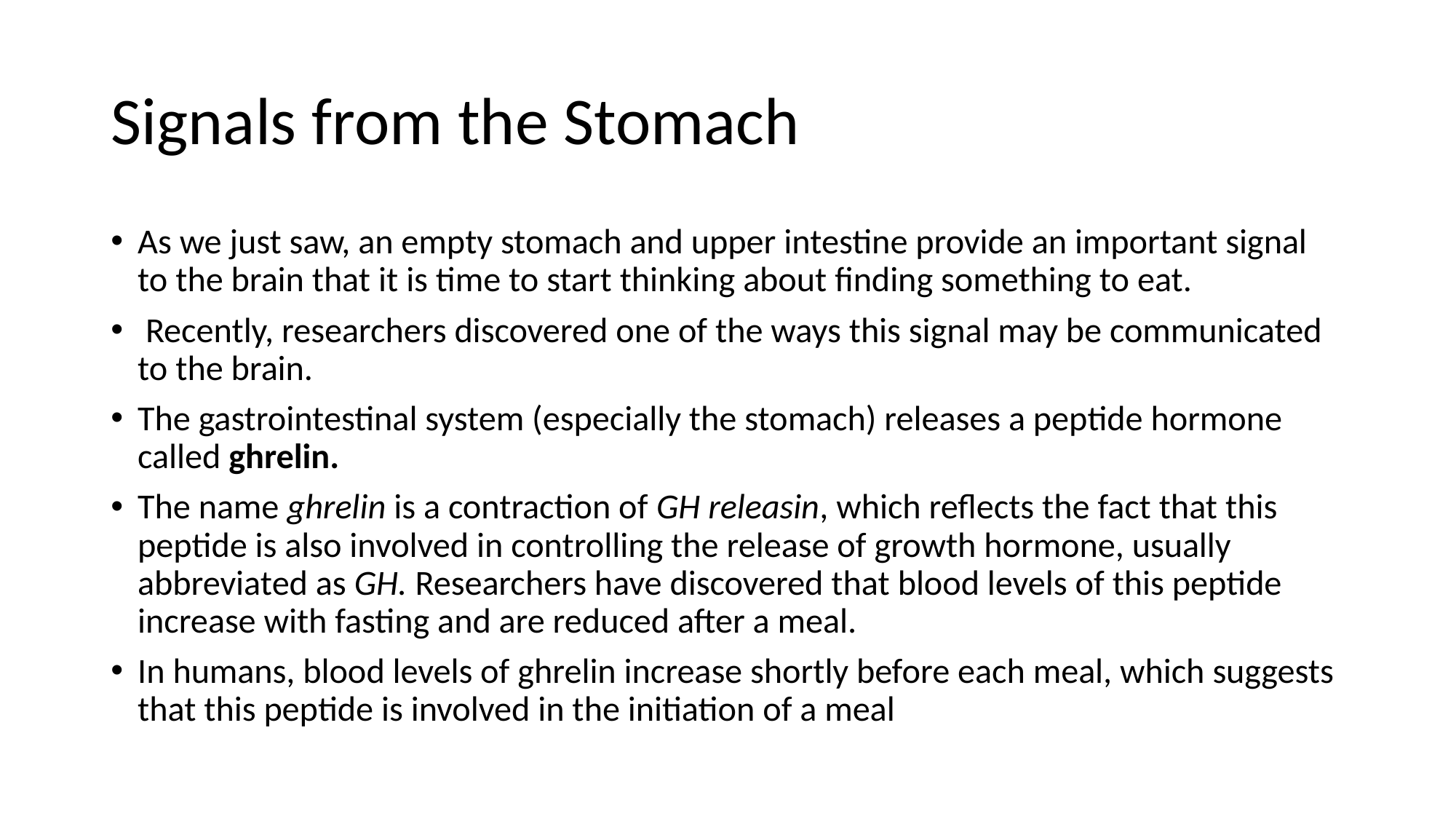

# Signals from the Stomach
As we just saw, an empty stomach and upper intestine provide an important signal to the brain that it is time to start thinking about finding something to eat.
 Recently, researchers discovered one of the ways this signal may be communicated to the brain.
The gastrointestinal system (especially the stomach) releases a peptide hormone called ghrelin.
The name ghrelin is a contraction of GH releasin, which reflects the fact that this peptide is also involved in controlling the release of growth hormone, usually abbreviated as GH. Researchers have discovered that blood levels of this peptide increase with fasting and are reduced after a meal.
In humans, blood levels of ghrelin increase shortly before each meal, which suggests that this peptide is involved in the initiation of a meal